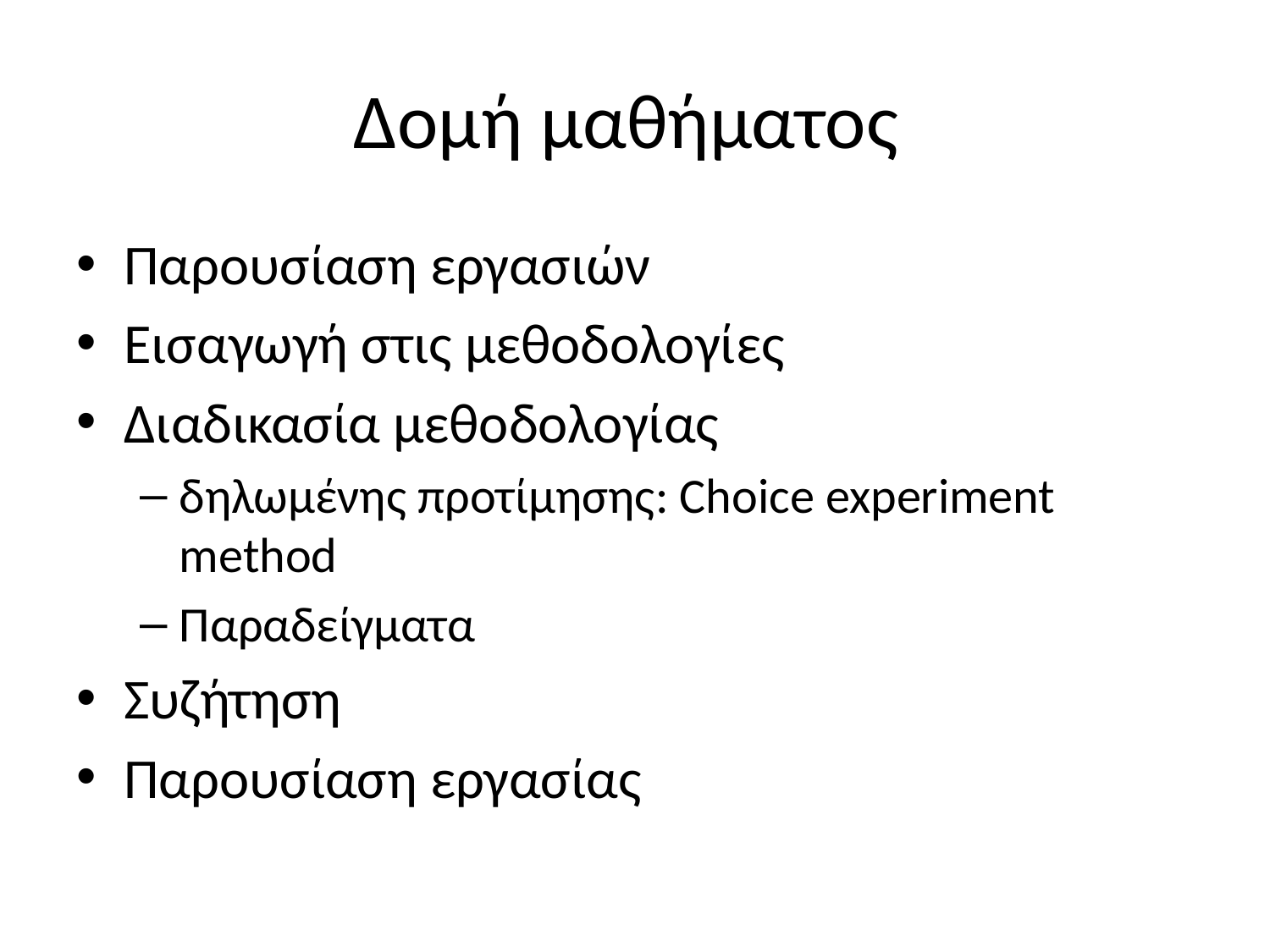

# Δομή μαθήματος
Παρουσίαση εργασιών
Εισαγωγή στις μεθοδολογίες
Διαδικασία μεθοδολογίας
δηλωμένης προτίμησης: Choice experiment method
Παραδείγματα
Συζήτηση
Παρουσίαση εργασίας